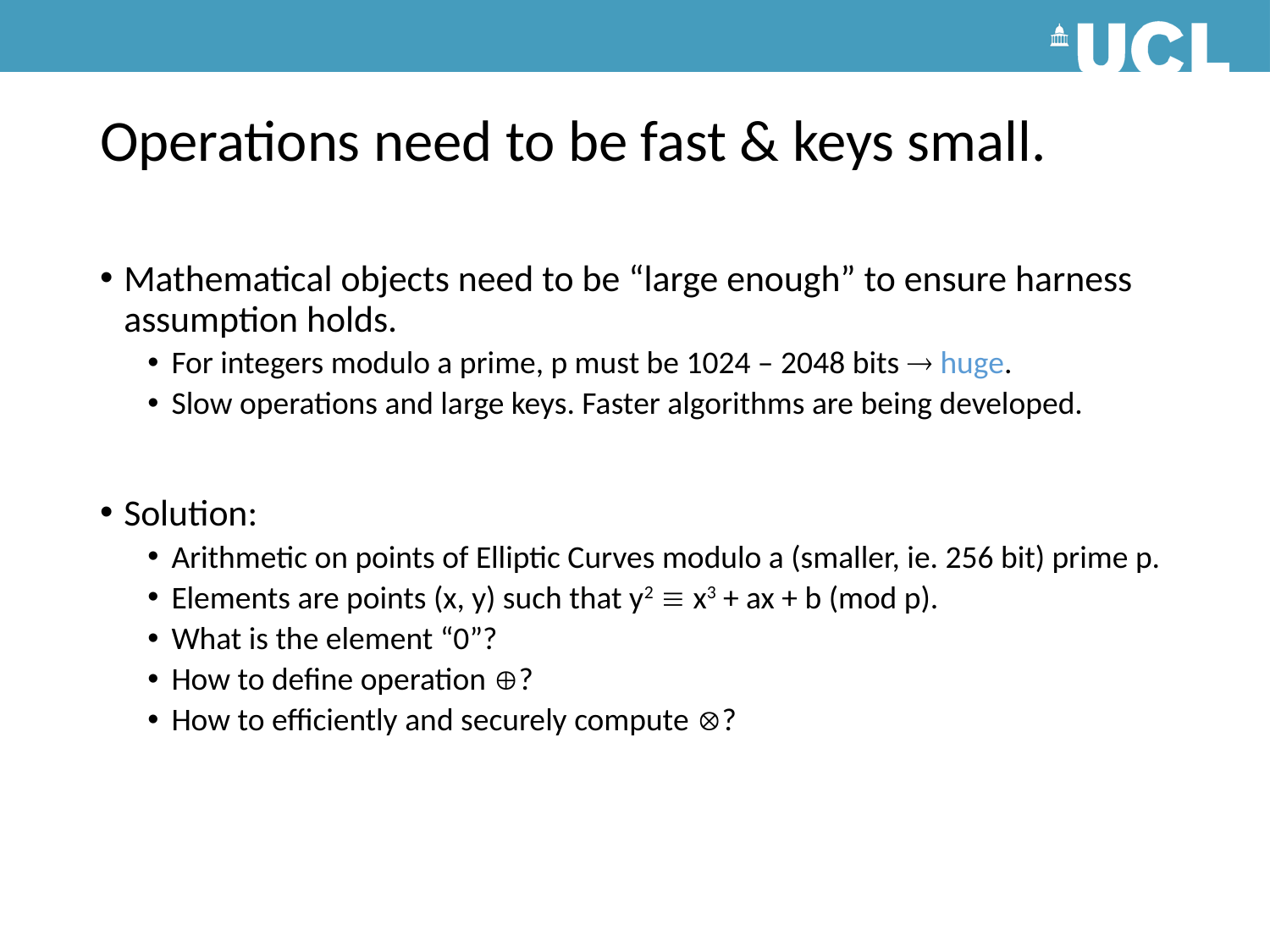

# Operations need to be fast & keys small.
Mathematical objects need to be “large enough” to ensure harness assumption holds.
For integers modulo a prime, p must be 1024 – 2048 bits → huge.
Slow operations and large keys. Faster algorithms are being developed.

Solution:
Arithmetic on points of Elliptic Curves modulo a (smaller, ie. 256 bit) prime p.
Elements are points (x, y) such that y2 ≡ x3 + ax + b (mod p).
What is the element “0”?
How to define operation ⊕?
How to efficiently and securely compute ⊗?